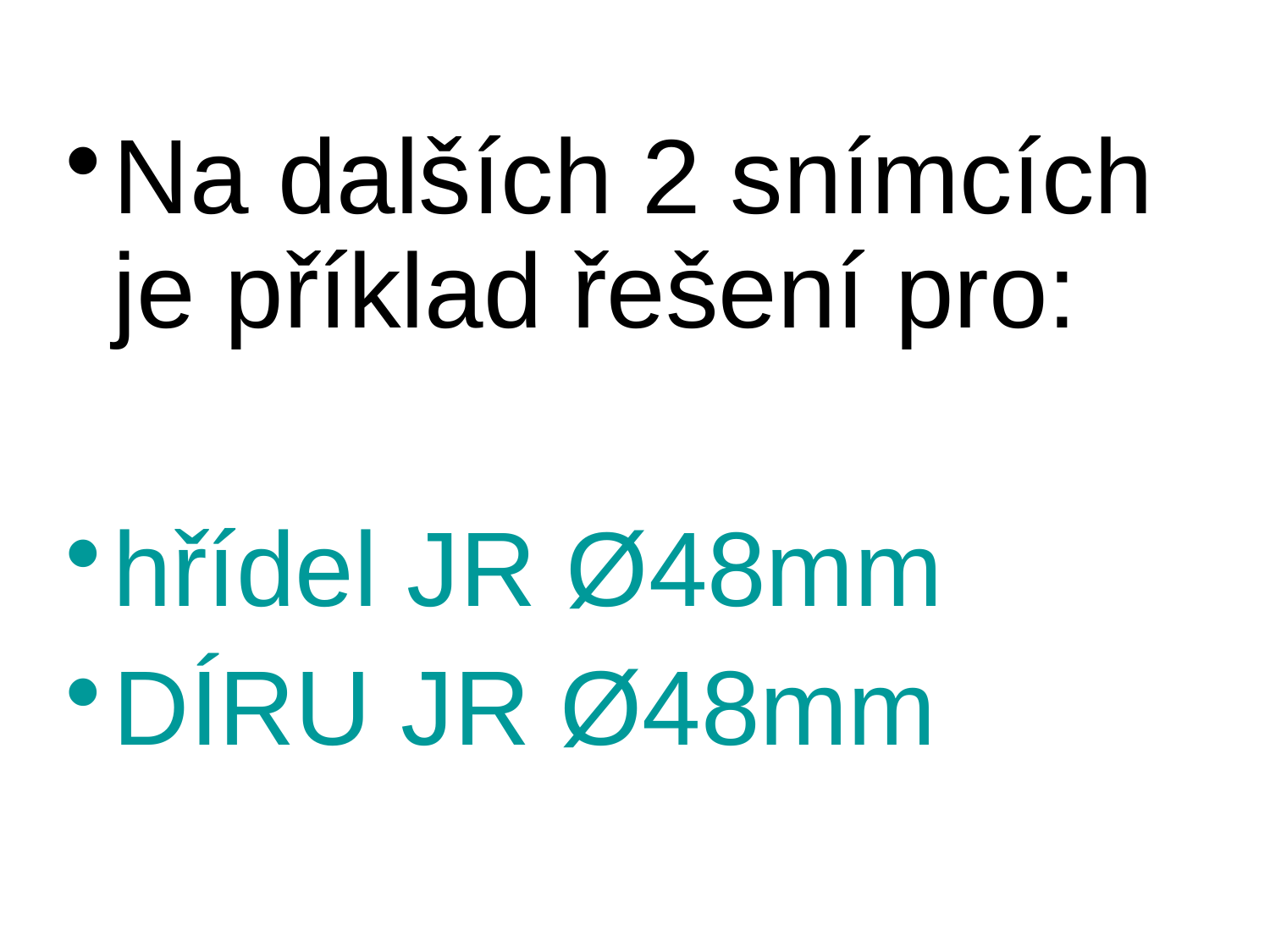

Na dalších 2 snímcích je příklad řešení pro:

hřídel JR Ø48mm
DÍRU JR Ø48mm